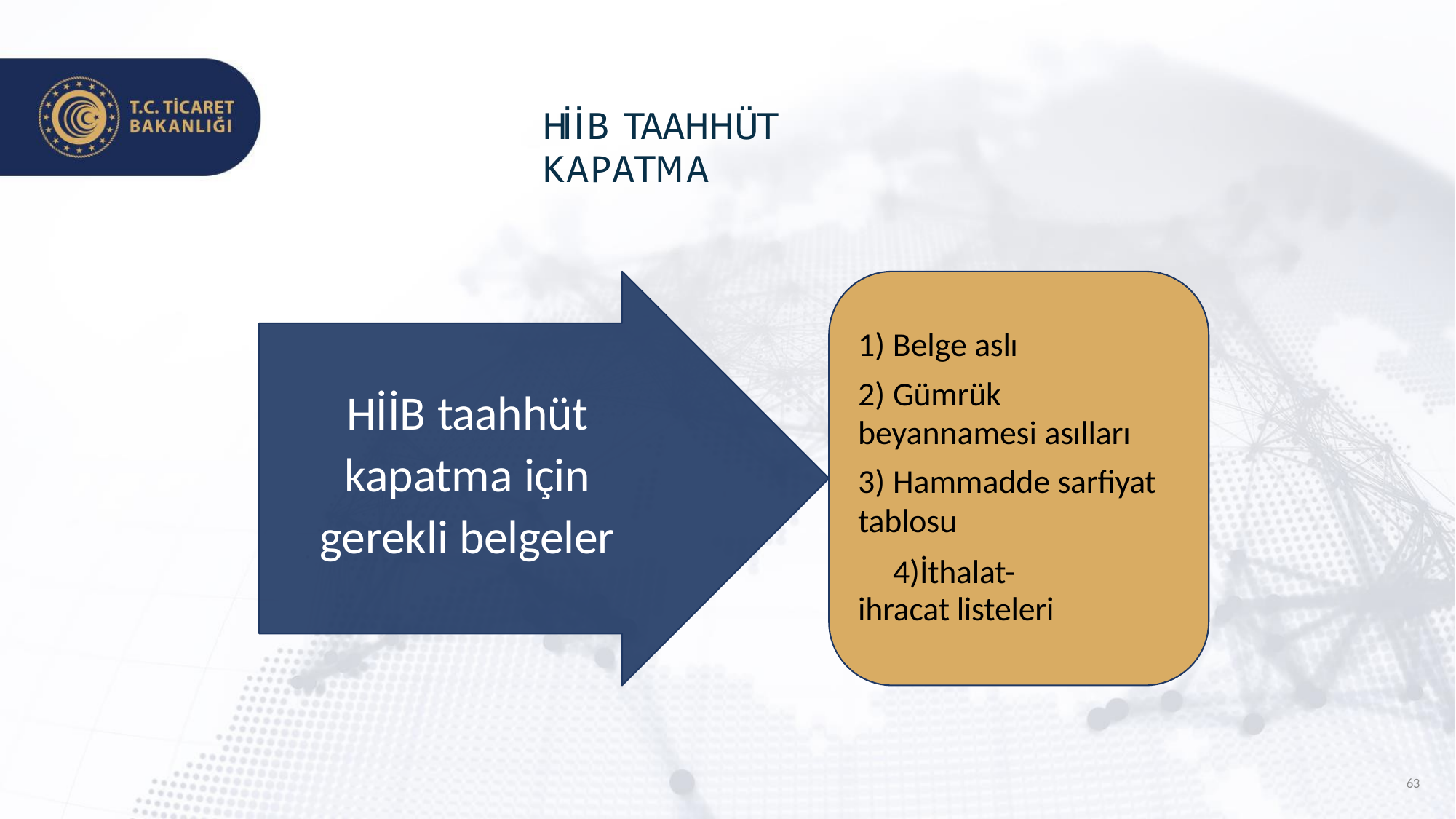

# HİİB TAAHHÜT KAPATMA

1) Belge aslı
Gümrük
beyannamesi asılları
Hammadde sarfiyat
tablosu
İthalat-ihracat listeleri
HİİB taahhüt kapatma için gerekli belgeler
63